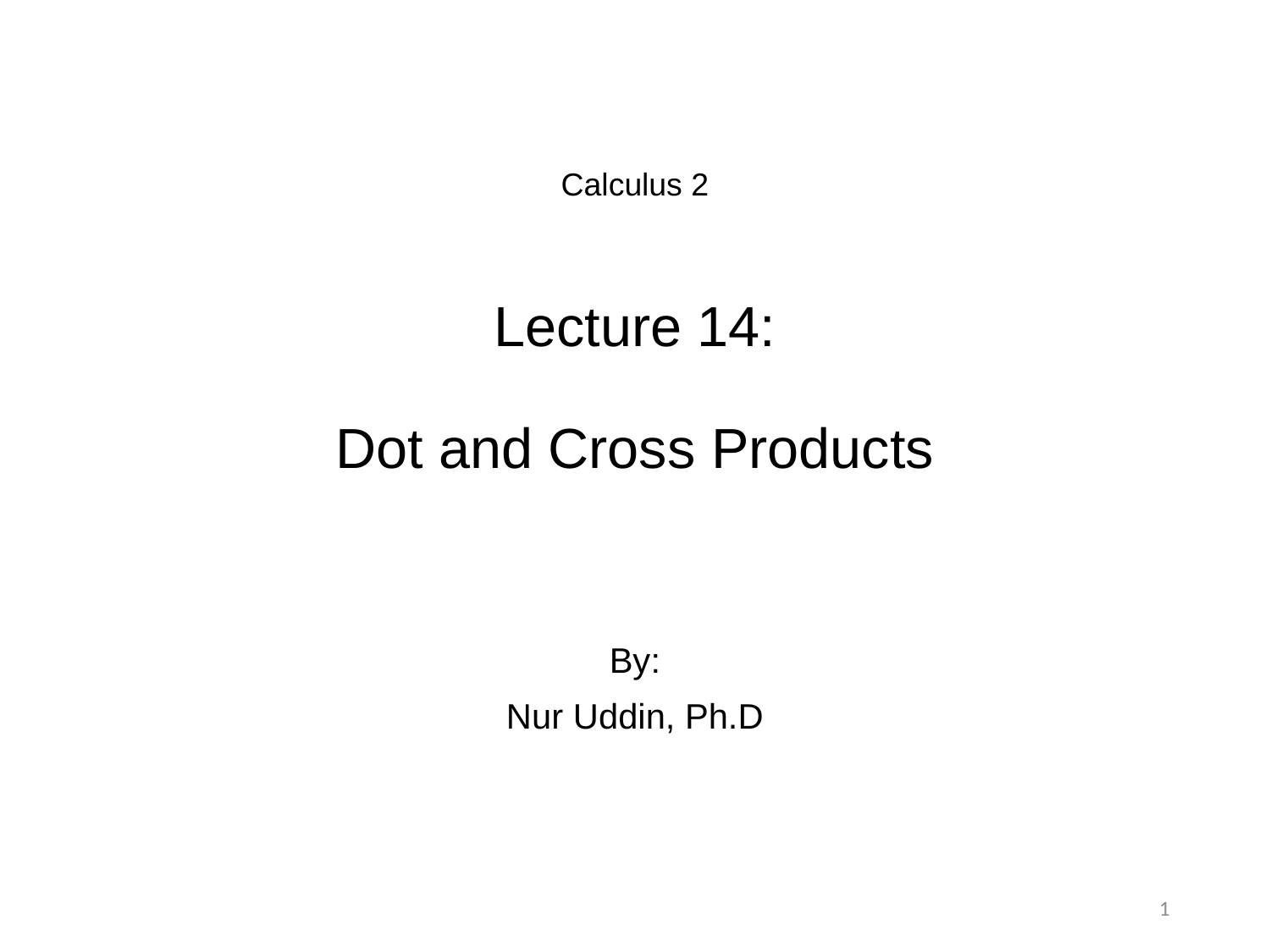

# Calculus 2 Lecture 14: Dot and Cross Products

By:
Nur Uddin, Ph.D
1